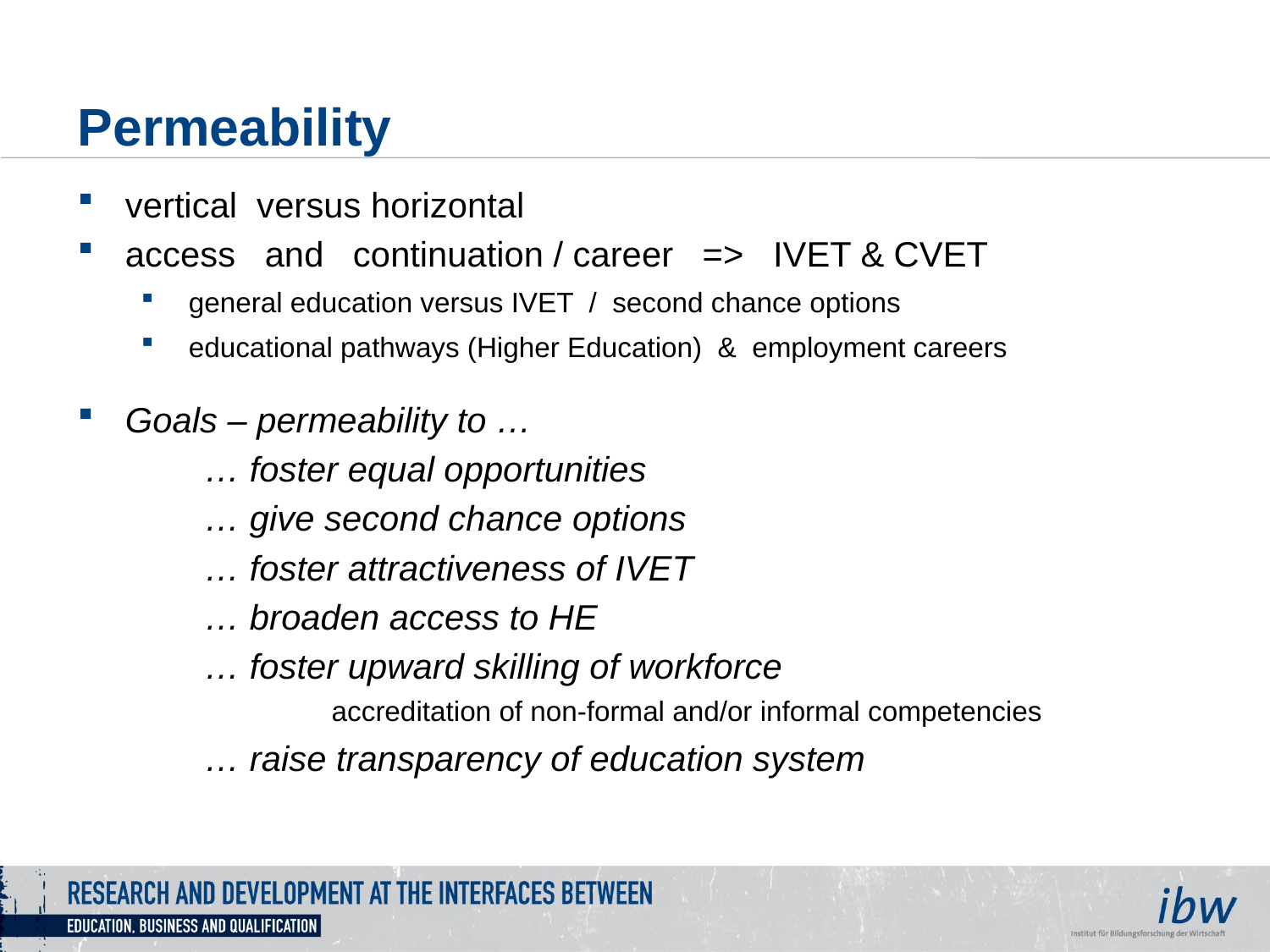

# Permeability
vertical  versus horizontal
access   and   continuation / career   =>   IVET & CVET
general education versus IVET  /  second chance options
educational pathways (Higher Education)  &  employment careers

Goals – permeability to …
	… foster equal opportunities
	… give second chance options
	… foster attractiveness of IVET
	… broaden access to HE
	… foster upward skilling of workforce
		accreditation of non-formal and/or informal competencies
	… raise transparency of education system